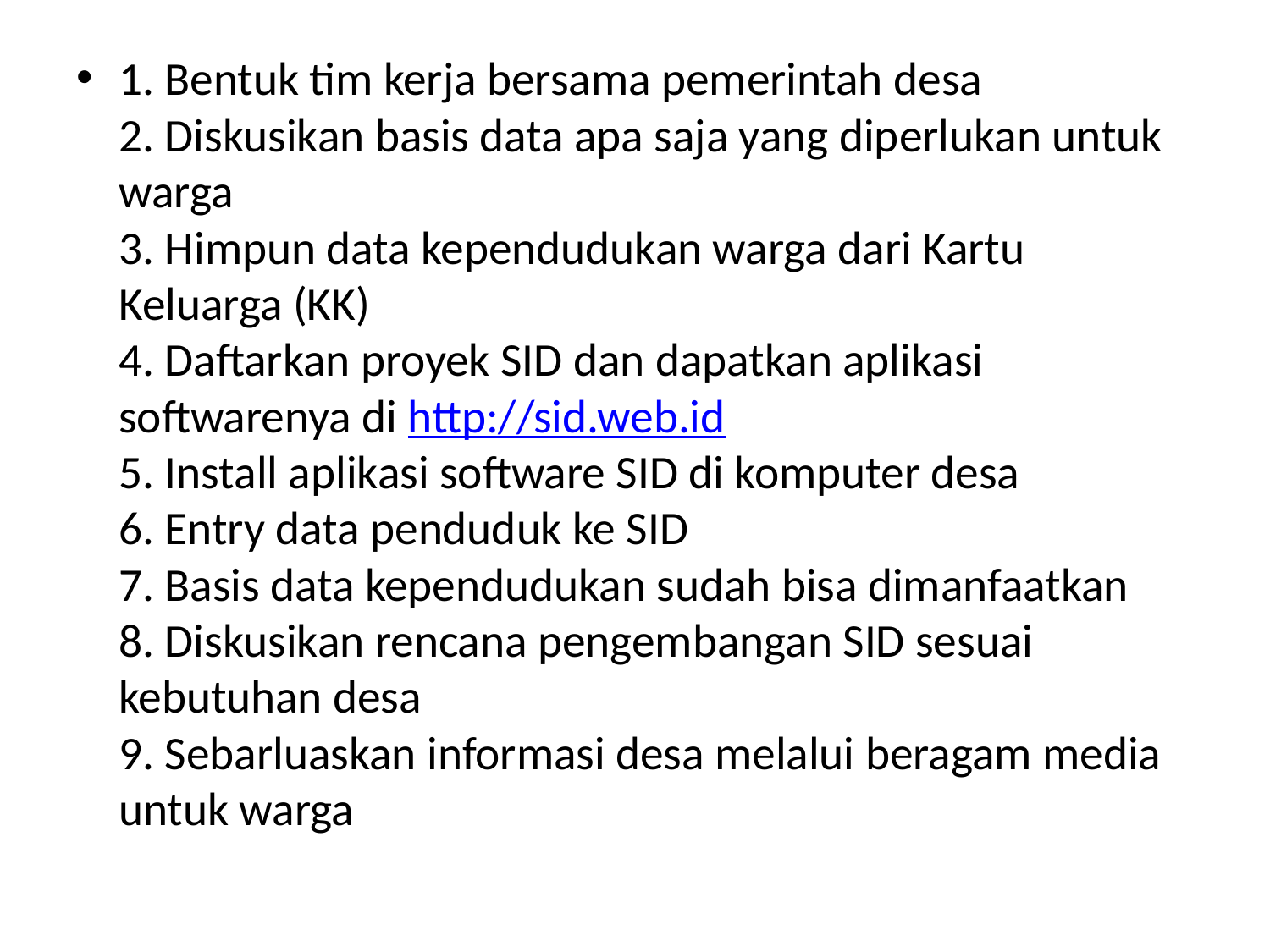

1. Bentuk tim kerja bersama pemerintah desa
2. Diskusikan basis data apa saja yang diperlukan untuk warga
3. Himpun data kependudukan warga dari Kartu Keluarga (KK)
4. Daftarkan proyek SID dan dapatkan aplikasi softwarenya di http://sid.web.id
5. Install aplikasi software SID di komputer desa
6. Entry data penduduk ke SID
7. Basis data kependudukan sudah bisa dimanfaatkan
8. Diskusikan rencana pengembangan SID sesuai kebutuhan desa
9. Sebarluaskan informasi desa melalui beragam media untuk warga